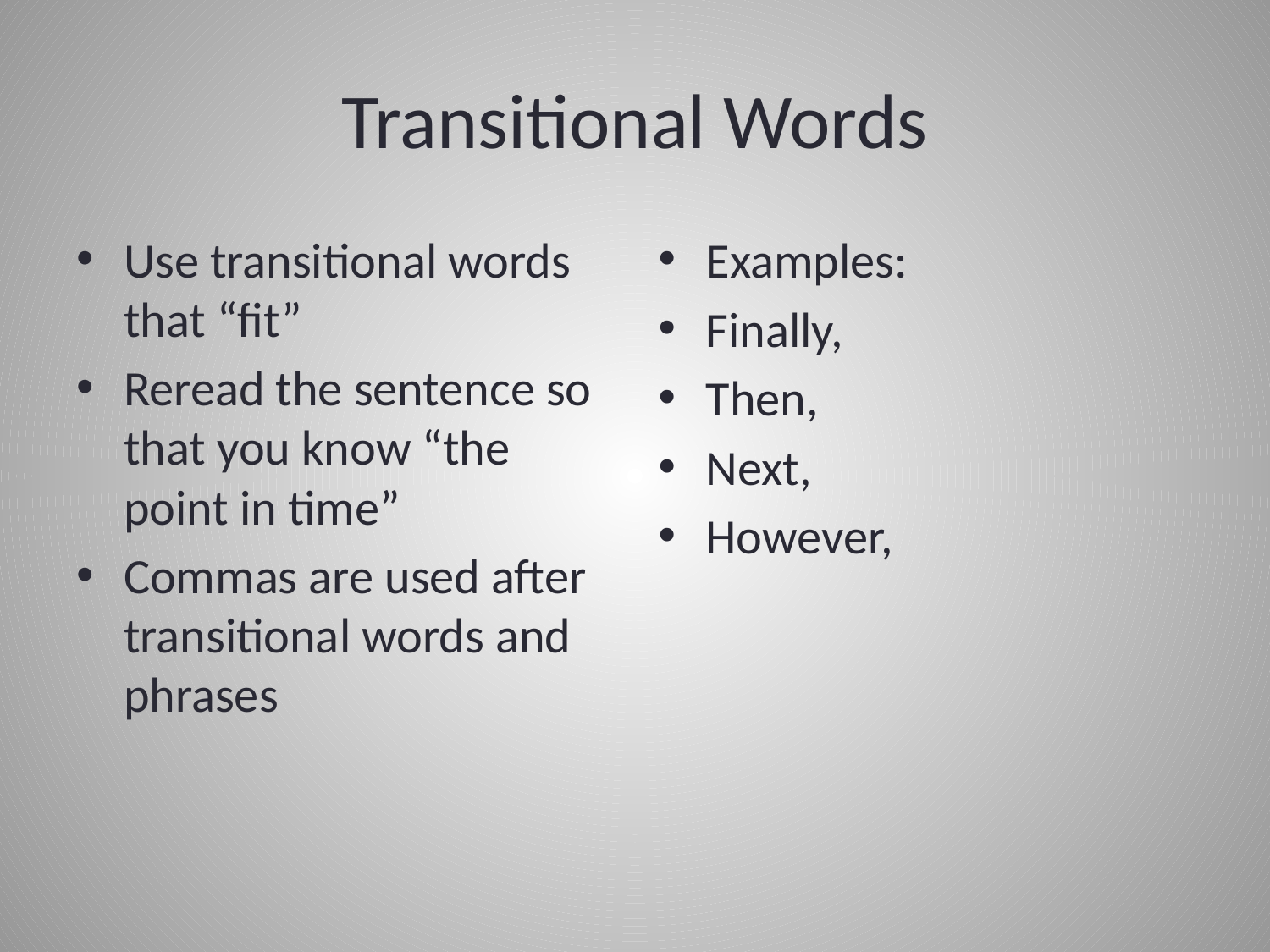

# Transitional Words
Use transitional words that “fit”
Reread the sentence so that you know “the point in time”
Commas are used after transitional words and phrases
Examples:
Finally,
Then,
Next,
However,